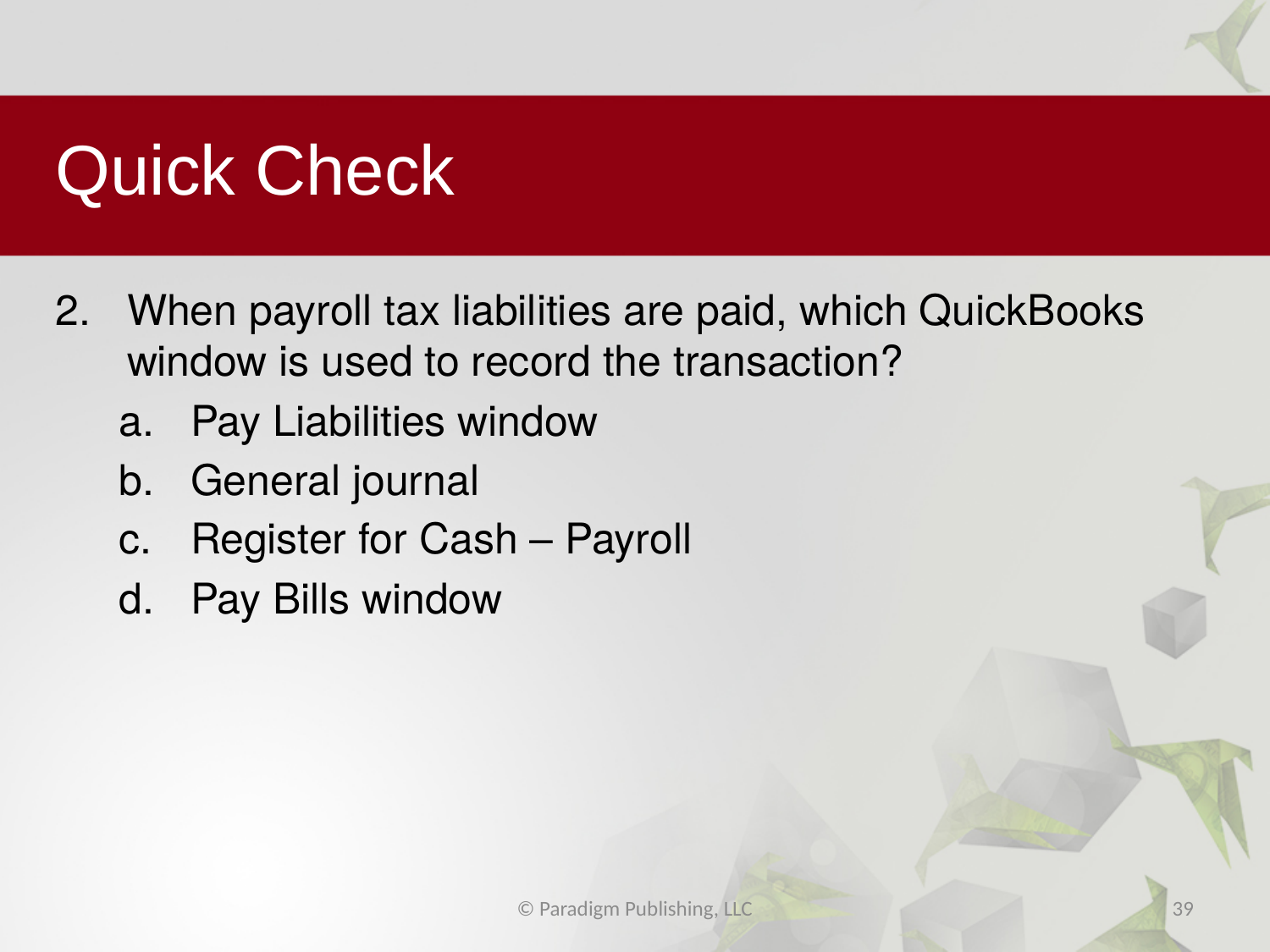

# Quick Check
When payroll tax liabilities are paid, which QuickBooks window is used to record the transaction?
Pay Liabilities window
General journal
Register for Cash – Payroll
Pay Bills window
© Paradigm Publishing, LLC
39